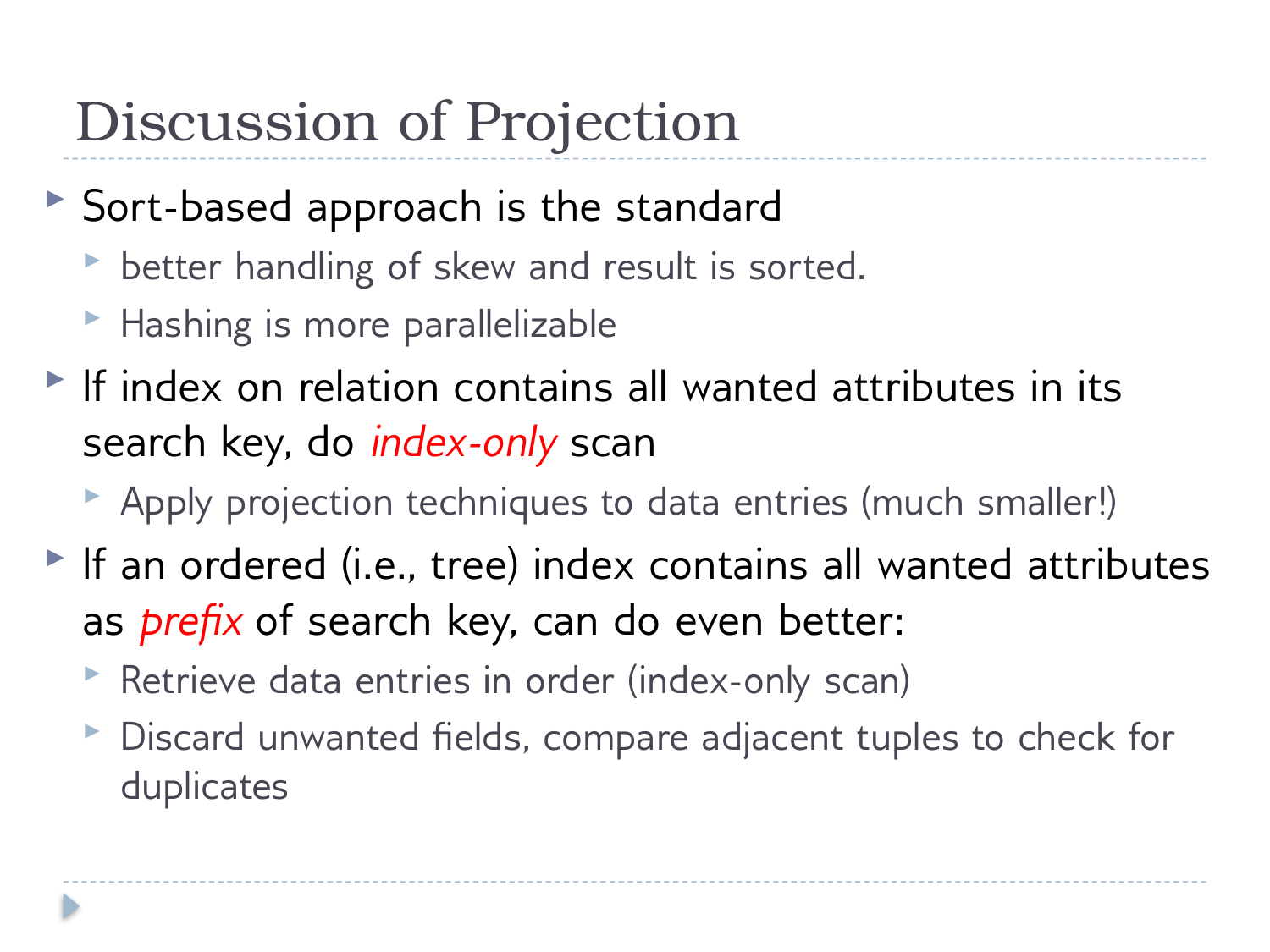

# Discussion of Projection
Sort-based approach is the standard
better handling of skew and result is sorted.
Hashing is more parallelizable
If index on relation contains all wanted attributes in its search key, do index-only scan
Apply projection techniques to data entries (much smaller!)
If an ordered (i.e., tree) index contains all wanted attributes as prefix of search key, can do even better:
Retrieve data entries in order (index-only scan)
Discard unwanted fields, compare adjacent tuples to check for duplicates